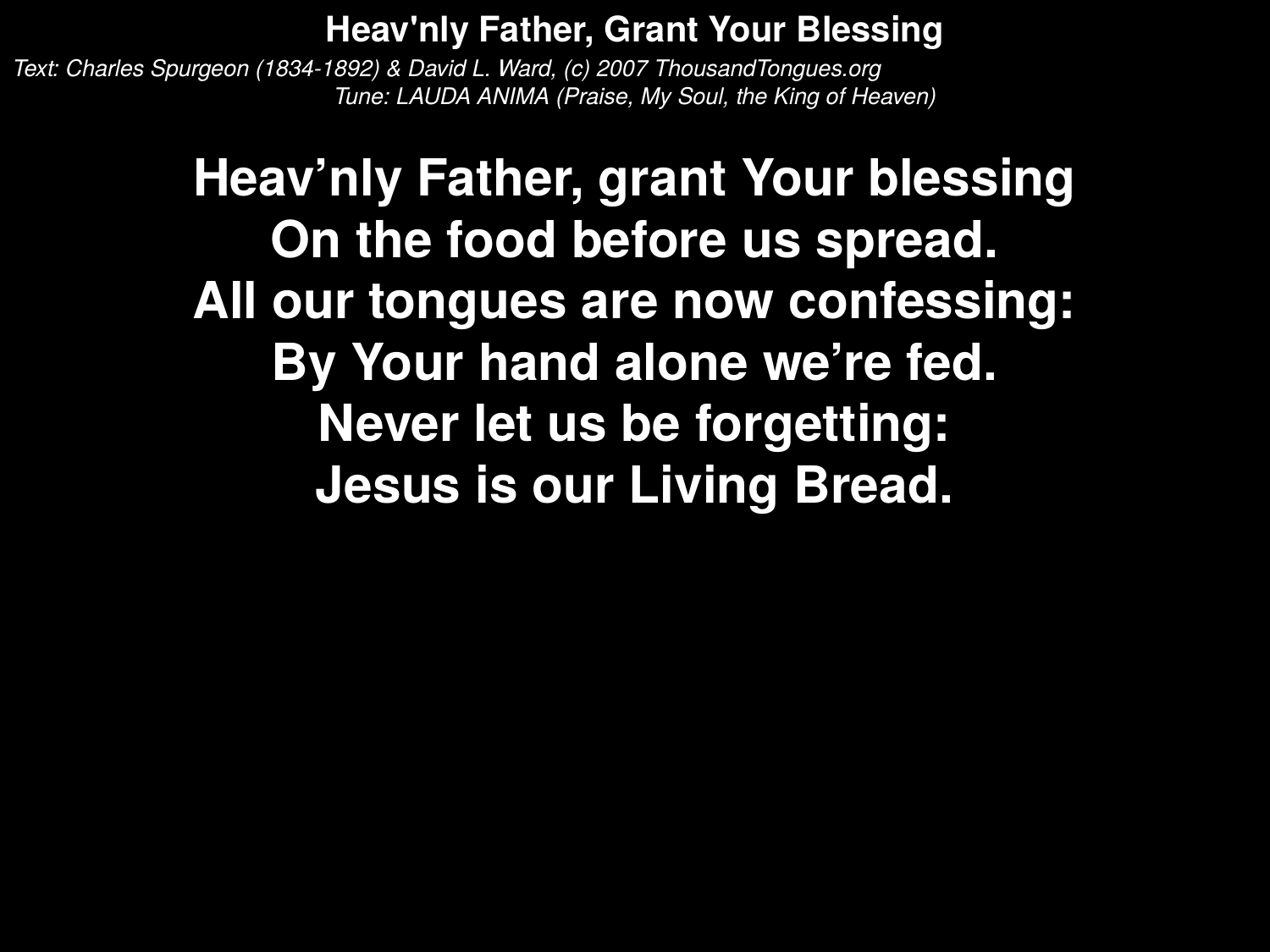

Heav'nly Father, Grant Your Blessing
Text: Charles Spurgeon (1834-1892) & David L. Ward, (c) 2007 ThousandTongues.org
Tune: LAUDA ANIMA (Praise, My Soul, the King of Heaven)
Heav’nly Father, grant Your blessing
On the food before us spread.
All our tongues are now confessing:
By Your hand alone we’re fed.
Never let us be forgetting:
Jesus is our Living Bread.